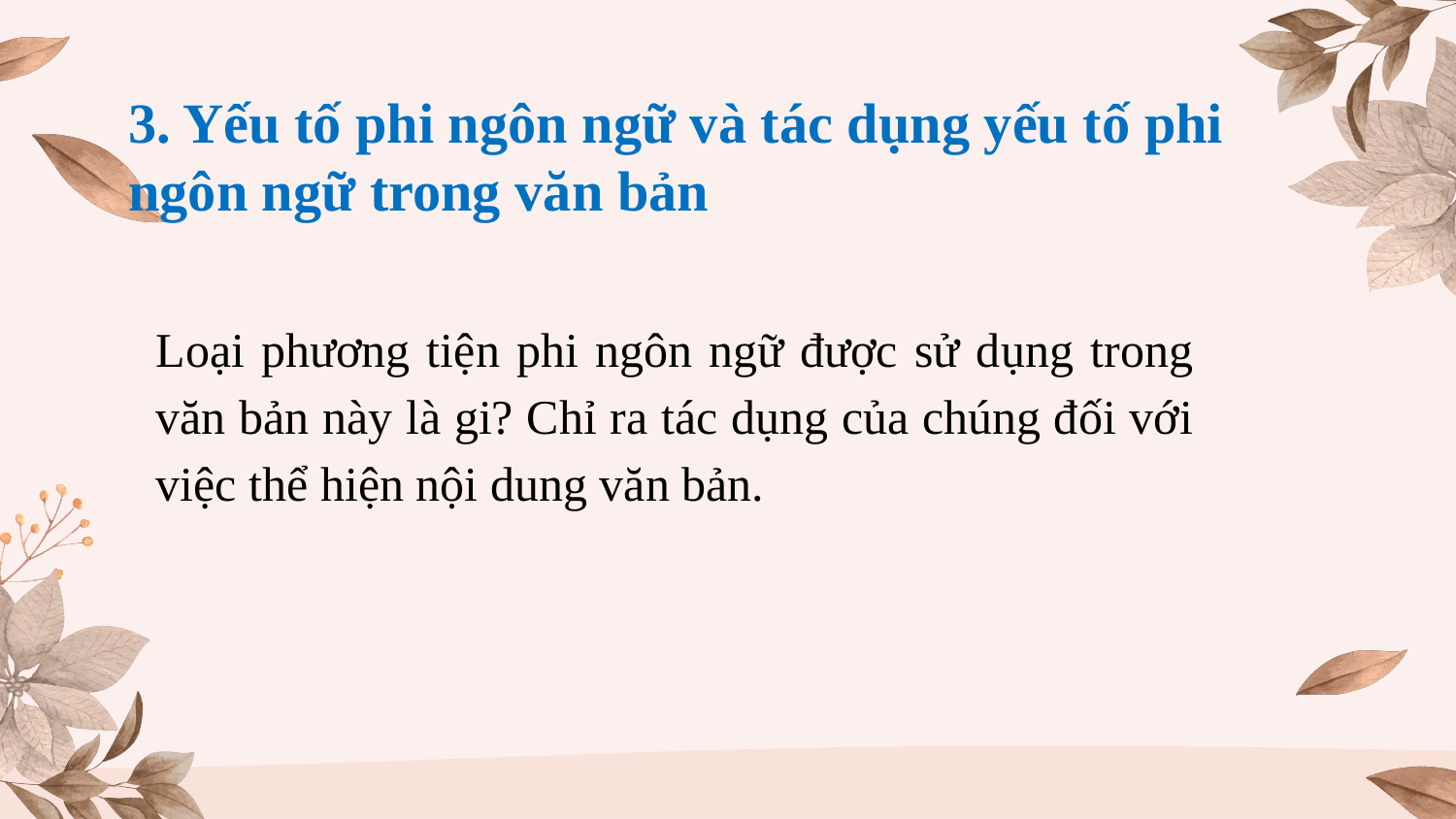

# 3. Yếu tố phi ngôn ngữ và tác dụng yếu tố phi ngôn ngữ trong văn bản
Loại phương tiện phi ngôn ngữ được sử dụng trong văn bản này là gi? Chỉ ra tác dụng của chúng đối với việc thể hiện nội dung văn bản.